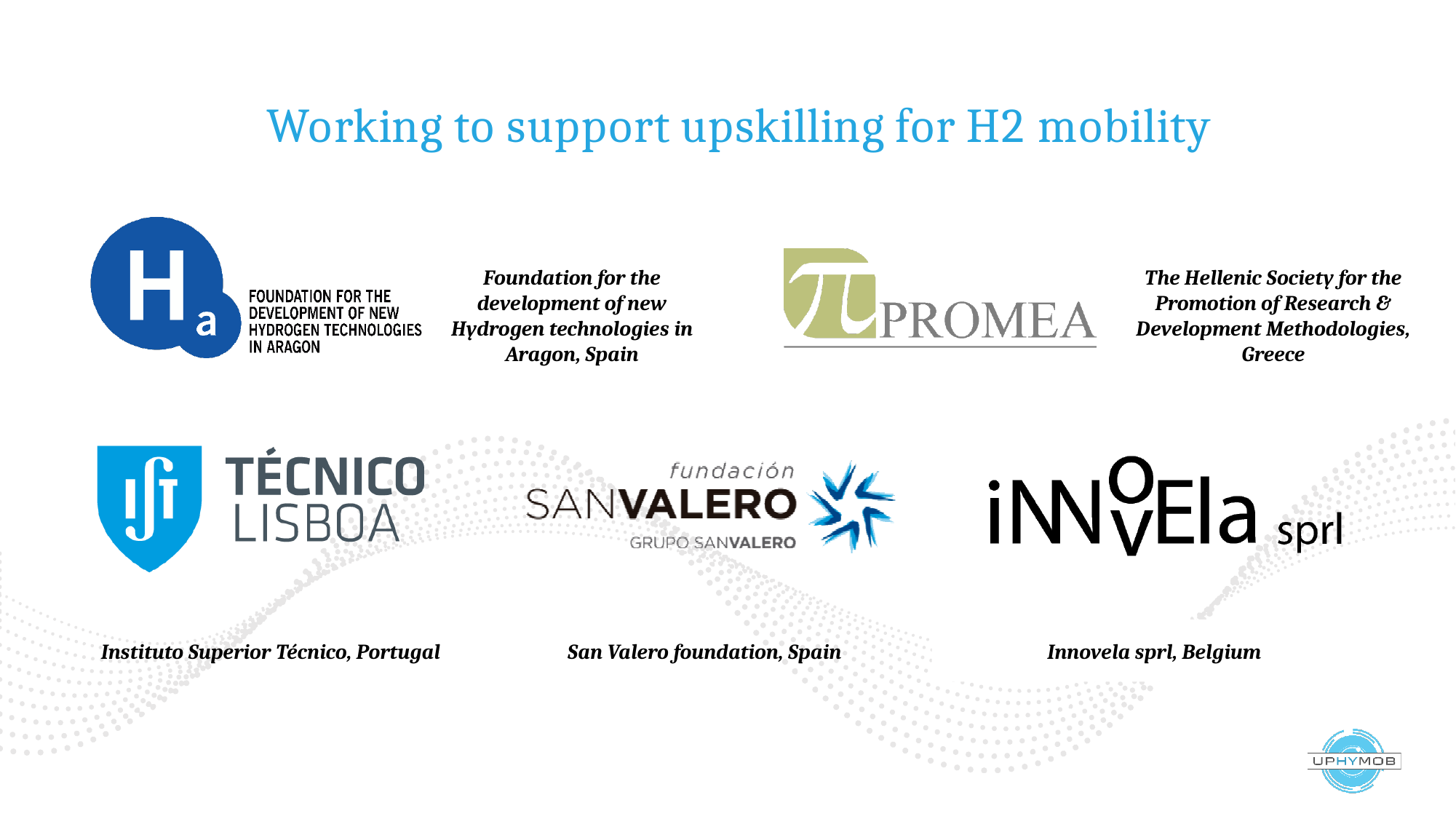

# Working to support upskilling for H2 mobility
Foundation for the development of new Hydrogen technologies in Aragon, Spain
The Hellenic Society for the Promotion of Research & Development Methodologies, Greece
Instituto Superior Técnico, Portugal
San Valero foundation, Spain
Innovela sprl, Belgium